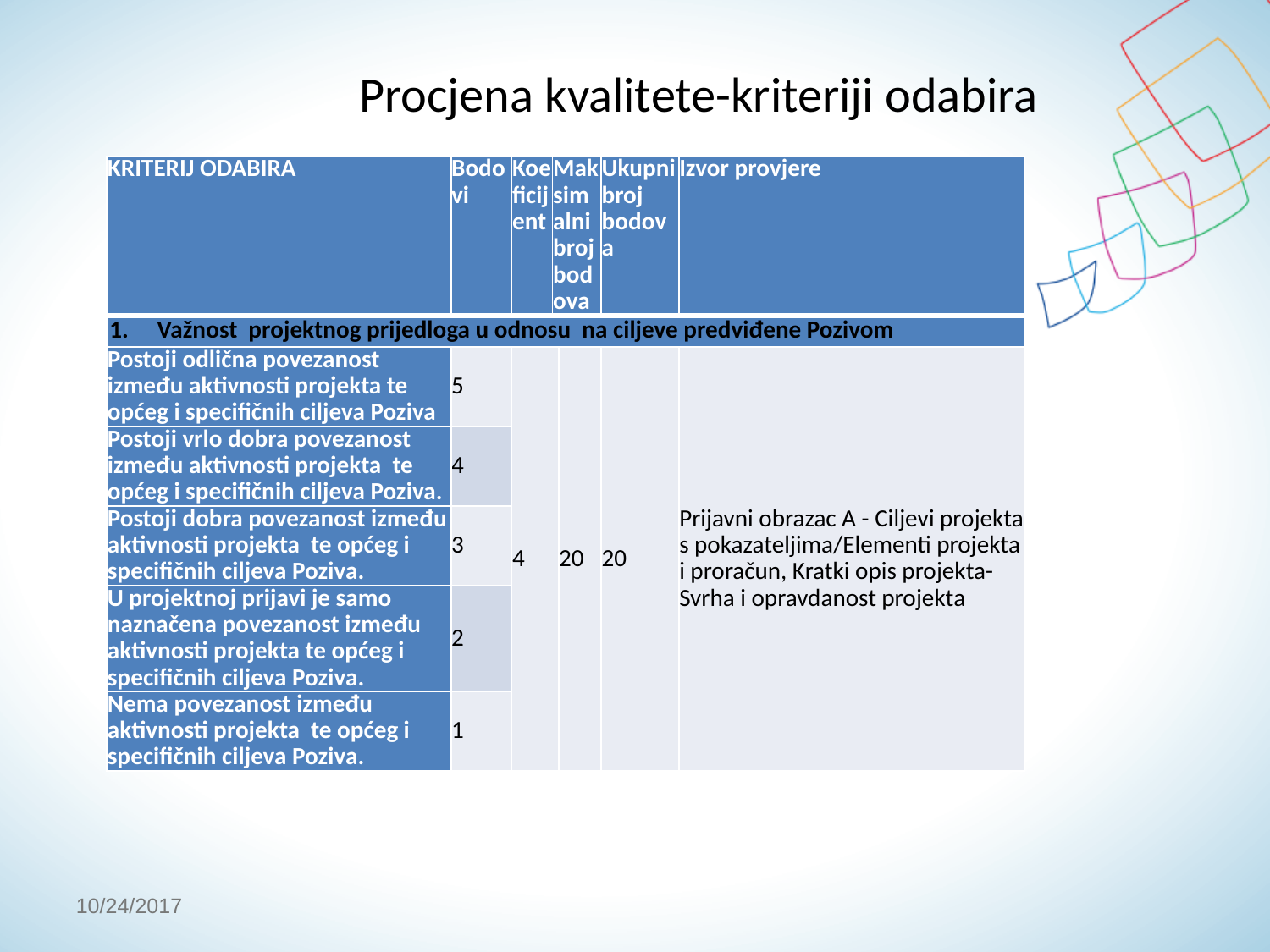

# Procjena kvalitete-kriteriji odabira
| KRITERIJ ODABIRA | Bodovi | Koeficijent | Maksimalni broj bodova |  | Ukupni broj bodova | Izvor provjere |
| --- | --- | --- | --- | --- | --- | --- |
| Važnost projektnog prijedloga u odnosu na ciljeve predviđene Pozivom |  |  |  |  |  |  |
| Postoji odlična povezanost između aktivnosti projekta te općeg i specifičnih ciljeva Poziva | 5 | 4 |  | 20 | 20 | Prijavni obrazac A - Ciljevi projekta s pokazateljima/Elementi projekta i proračun, Kratki opis projekta-Svrha i opravdanost projekta |
| Postoji vrlo dobra povezanost između aktivnosti projekta te općeg i specifičnih ciljeva Poziva. | 4 |  |  |  |  |  |
| Postoji dobra povezanost između aktivnosti projekta te općeg i specifičnih ciljeva Poziva. | 3 |  |  |  |  |  |
| U projektnoj prijavi je samo naznačena povezanost između aktivnosti projekta te općeg i specifičnih ciljeva Poziva. | 2 |  |  |  |  |  |
| Nema povezanost između aktivnosti projekta te općeg i specifičnih ciljeva Poziva. | 1 |  |  |  |  |  |